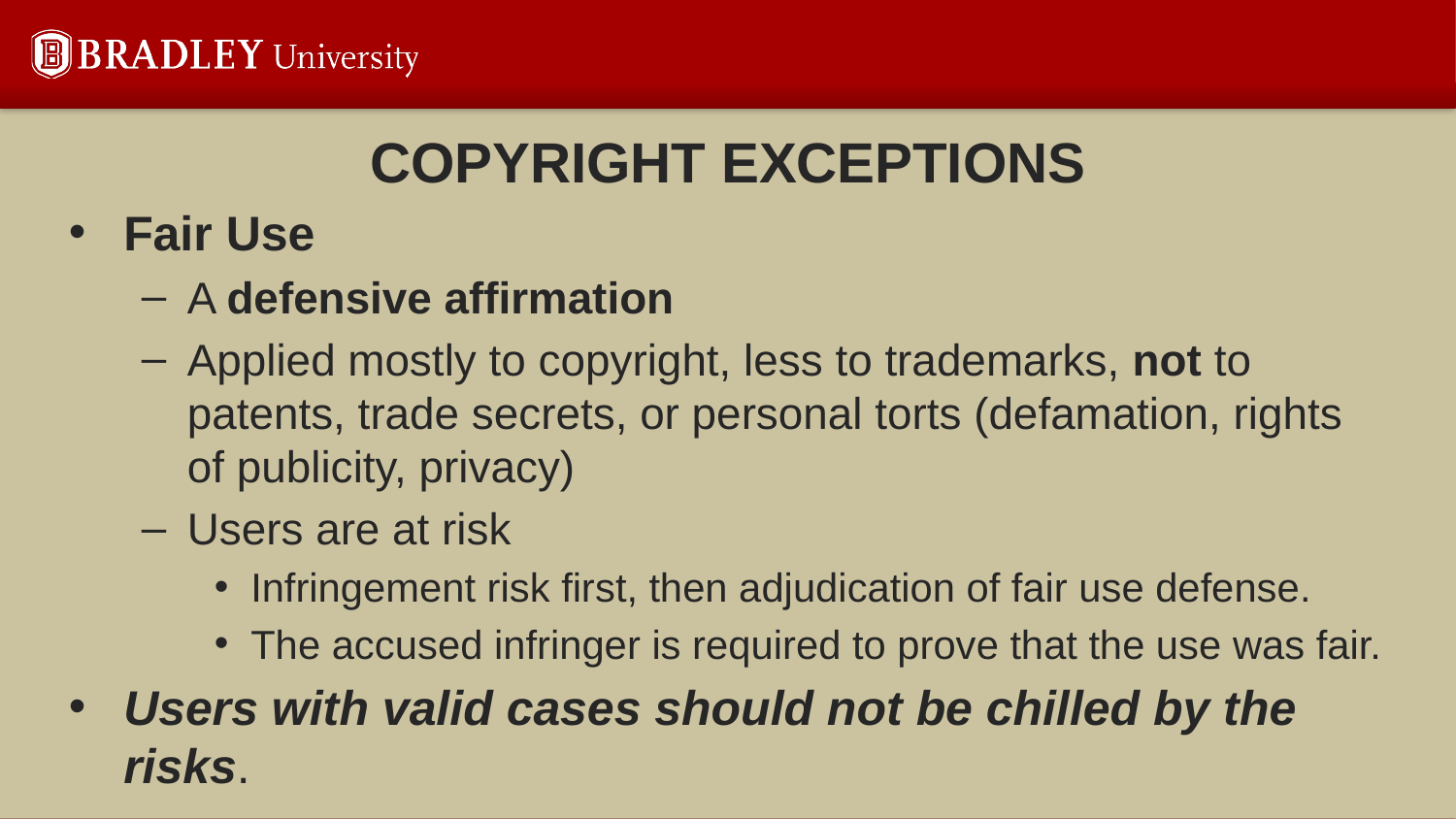

# COPYRIGHT EXCEPTIONS
Fair Use
A defensive affirmation
Applied mostly to copyright, less to trademarks, not to patents, trade secrets, or personal torts (defamation, rights of publicity, privacy)
Users are at risk
Infringement risk first, then adjudication of fair use defense.
The accused infringer is required to prove that the use was fair.
Users with valid cases should not be chilled by the risks.